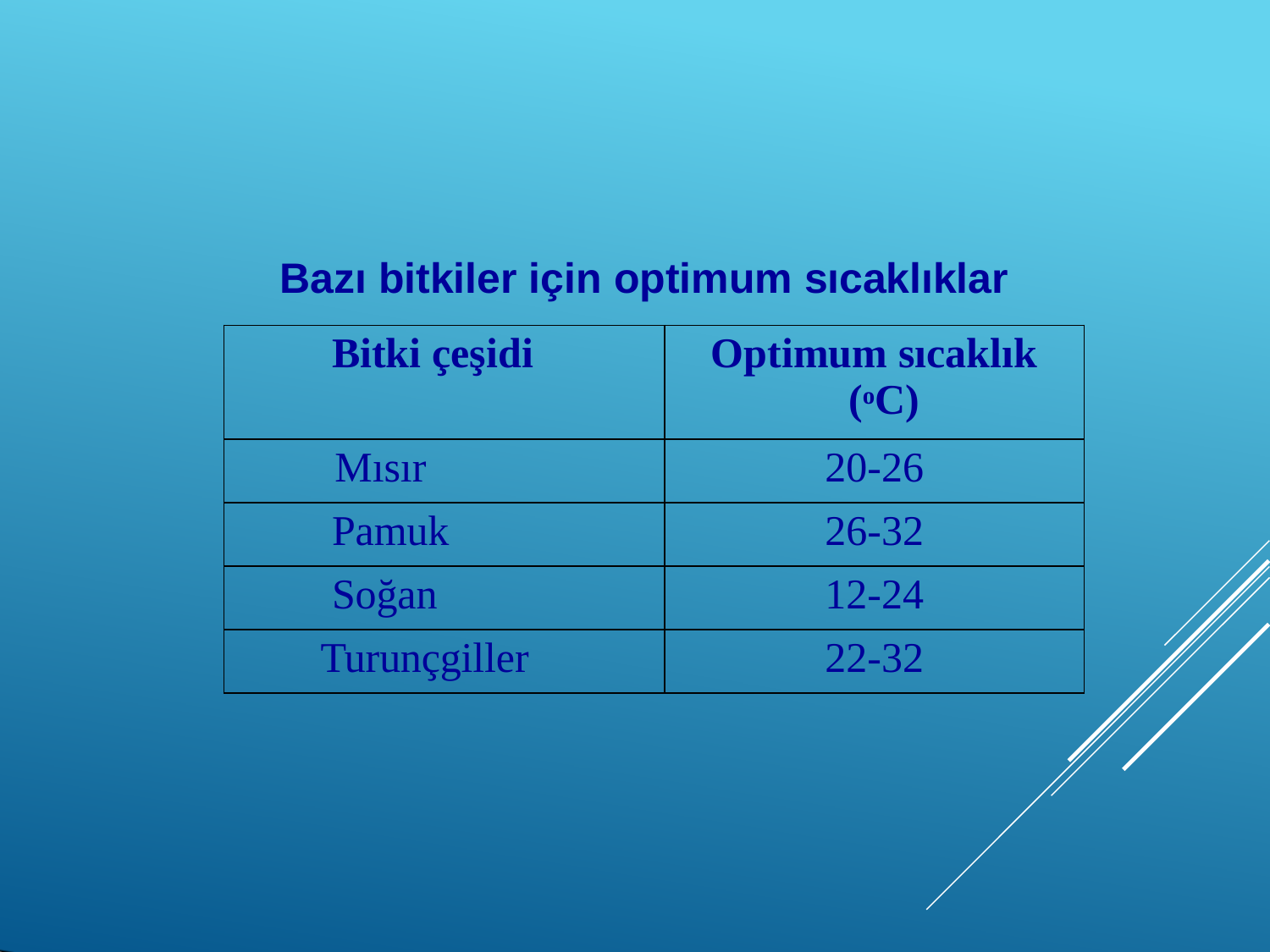

# Bazı bitkiler için optimum sıcaklıklar
| Bitki çeşidi | Optimum sıcaklık (oC) |
| --- | --- |
| Mısır | 20-26 |
| Pamuk | 26-32 |
| Soğan | 12-24 |
| Turunçgiller | 22-32 |